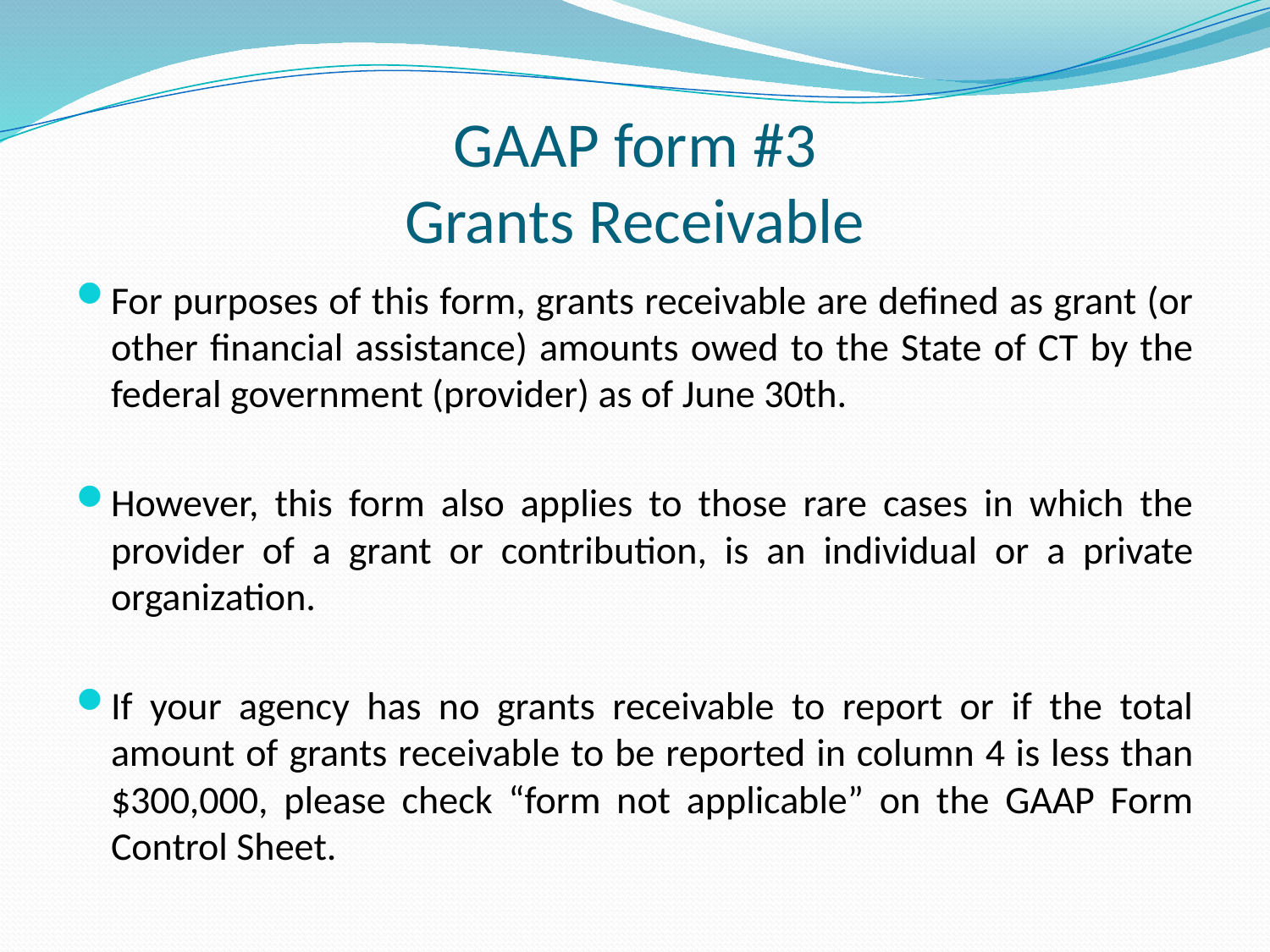

# GAAP form #3 Grants Receivable
For purposes of this form, grants receivable are defined as grant (or other financial assistance) amounts owed to the State of CT by the federal government (provider) as of June 30th.

However, this form also applies to those rare cases in which the provider of a grant or contribution, is an individual or a private organization.

If your agency has no grants receivable to report or if the total amount of grants receivable to be reported in column 4 is less than $300,000, please check “form not applicable” on the GAAP Form Control Sheet.